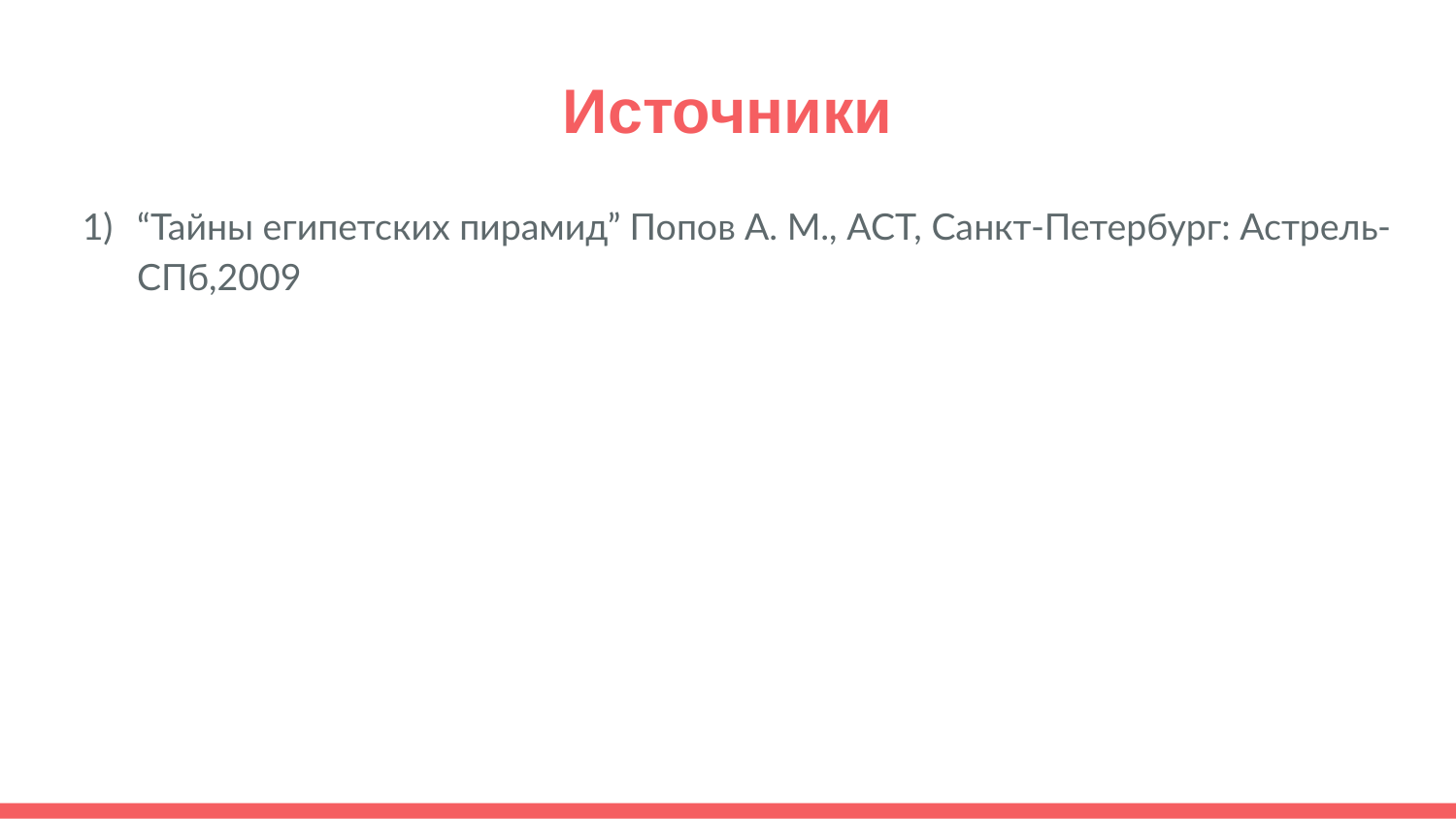

# Источники
“Тайны египетских пирамид” Попов А. М., АСТ, Санкт-Петербург: Астрель-СПб,2009